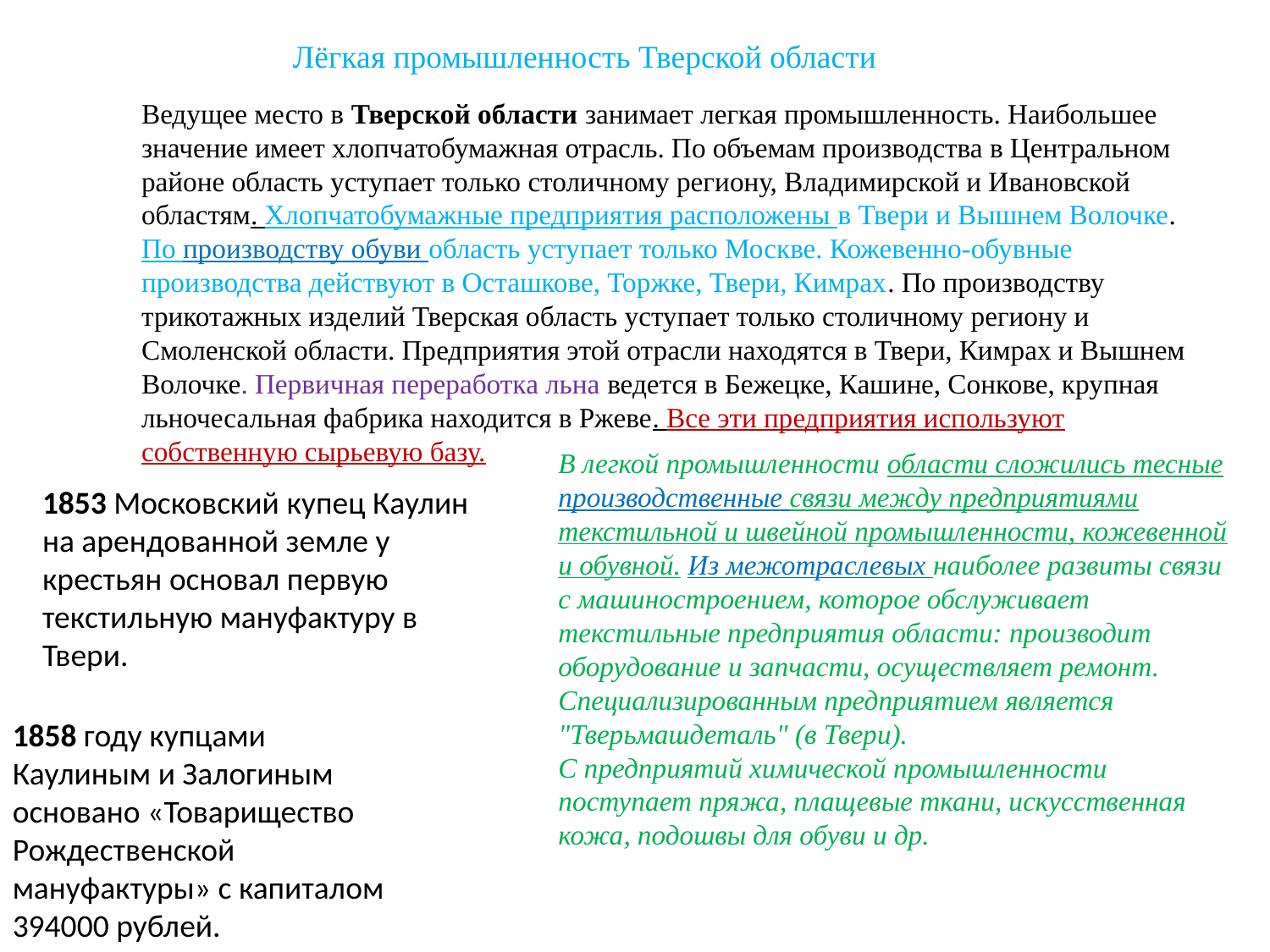

Лёгкая промышленность Тверской области
Ведущее место в Тверской области занимает легкая промышленность. Наибольшее значение имеет хлопчатобумажная отрасль. По объемам производства в Центральном районе область уступает только столичному региону, Владимирской и Ивановской областям. Хлопчатобумажные предприятия расположены в Твери и Вышнем Волочке. По производству обуви область уступает только Москве. Кожевенно-обувные производства действуют в Осташкове, Торжке, Твери, Кимрах. По производству трикотажных изделий Тверская область уступает только столичному региону и Смоленской области. Предприятия этой отрасли находятся в Твери, Кимрах и Вышнем Волочке. Первичная переработка льна ведется в Бежецке, Кашине, Сонкове, крупная льночесальная фабрика находится в Ржеве. Все эти предприятия используют собственную сырьевую базу.
В легкой промышленности области сложились тесные производственные связи между предприятиями текстильной и швейной промышленности, кожевенной и обувной. Из межотраслевых наиболее развиты связи с машиностроением, которое обслуживает текстильные предприятия области: производит оборудование и запчасти, осуществляет ремонт. Специализированным предприятием является "Тверьмашдеталь" (в Твери).
С предприятий химической промышленности поступает пряжа, плащевые ткани, искусственная кожа, подошвы для обуви и др.
1853 Московский купец Каулин на арендованной земле у крестьян основал первую текстильную мануфактуру в Твери.
1858 году купцами Каулиным и Залогиным основано «Товарищество Рождественской мануфактуры» с капиталом 394000 рублей.